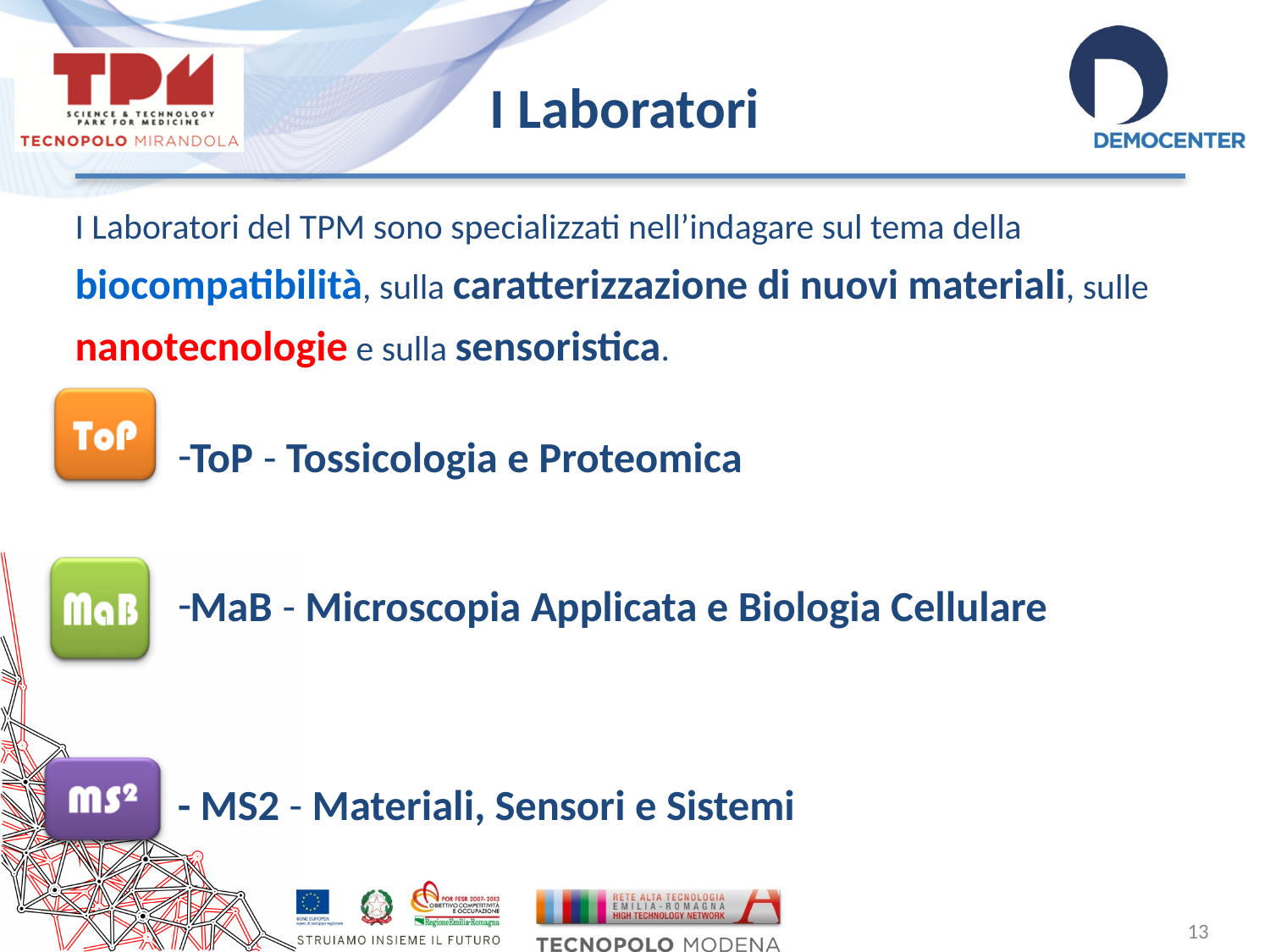

I Laboratori

I Laboratori del TPM sono specializzati nell’indagare sul tema della biocompatibilità, sulla caratterizzazione di nuovi materiali, sulle nanotecnologie e sulla sensoristica.

ToP - Tossicologia e Proteomica

MaB - Microscopia Applicata e Biologia Cellulare

- MS2 - Materiali, Sensori e Sistemi

13